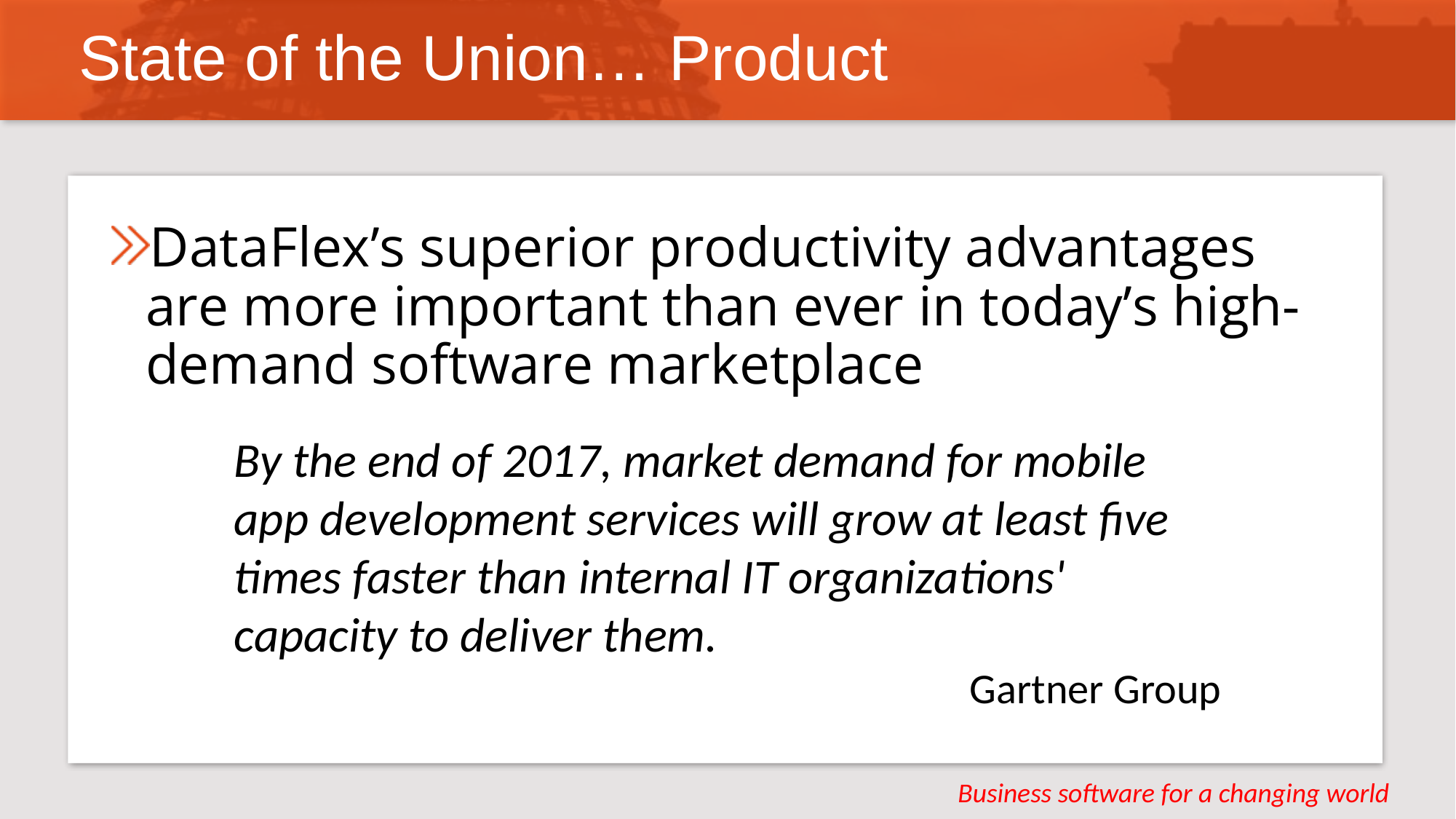

# State of the Union… Product
DataFlex’s superior productivity advantages are more important than ever in today’s high-demand software marketplace
By the end of 2017, market demand for mobile app development services will grow at least five times faster than internal IT organizations' capacity to deliver them.
Gartner Group